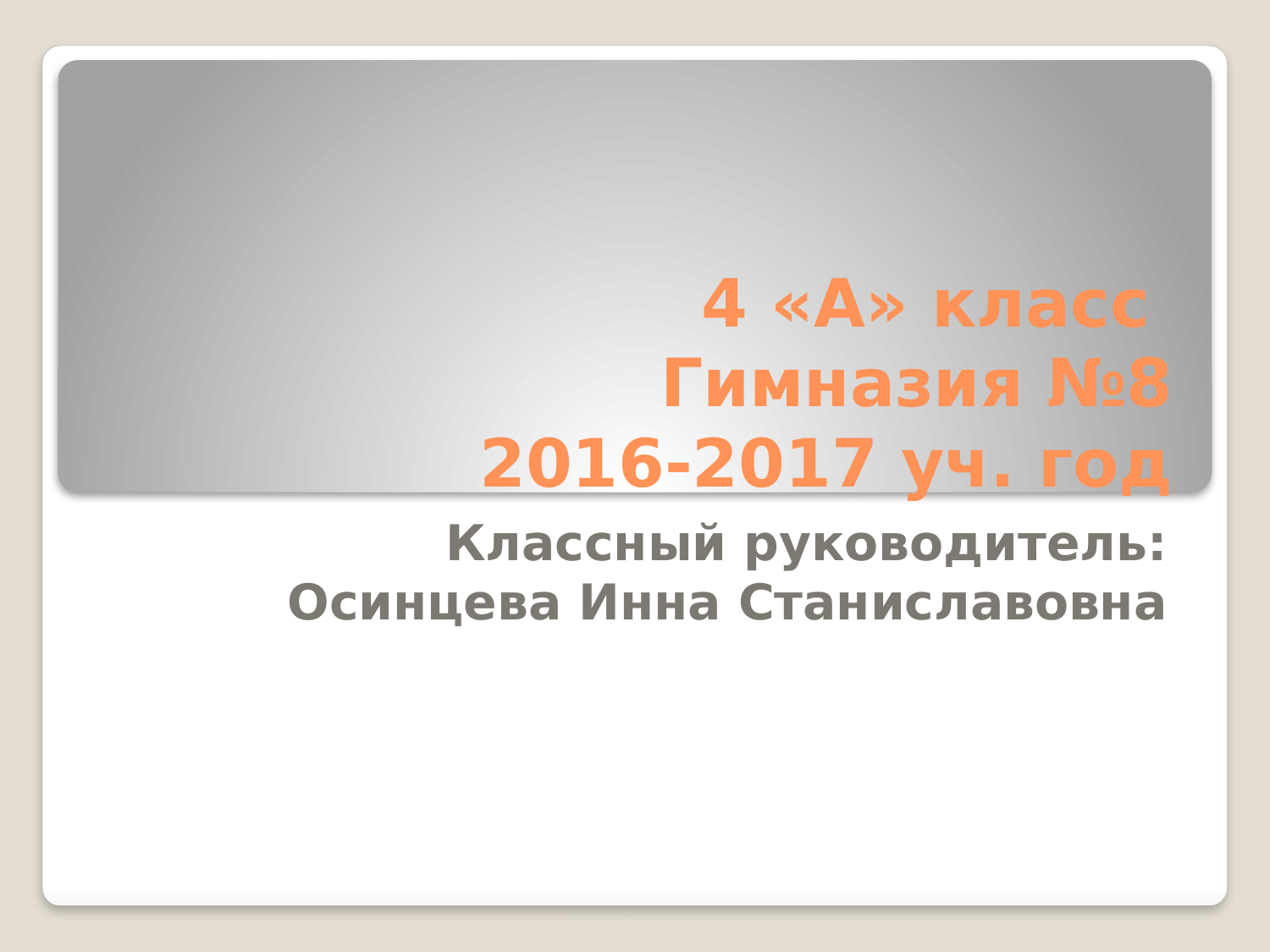

# 4 «А» класс Гимназия №8 2016-2017 уч. год
Классный руководитель:
Осинцева Инна Станиславовна